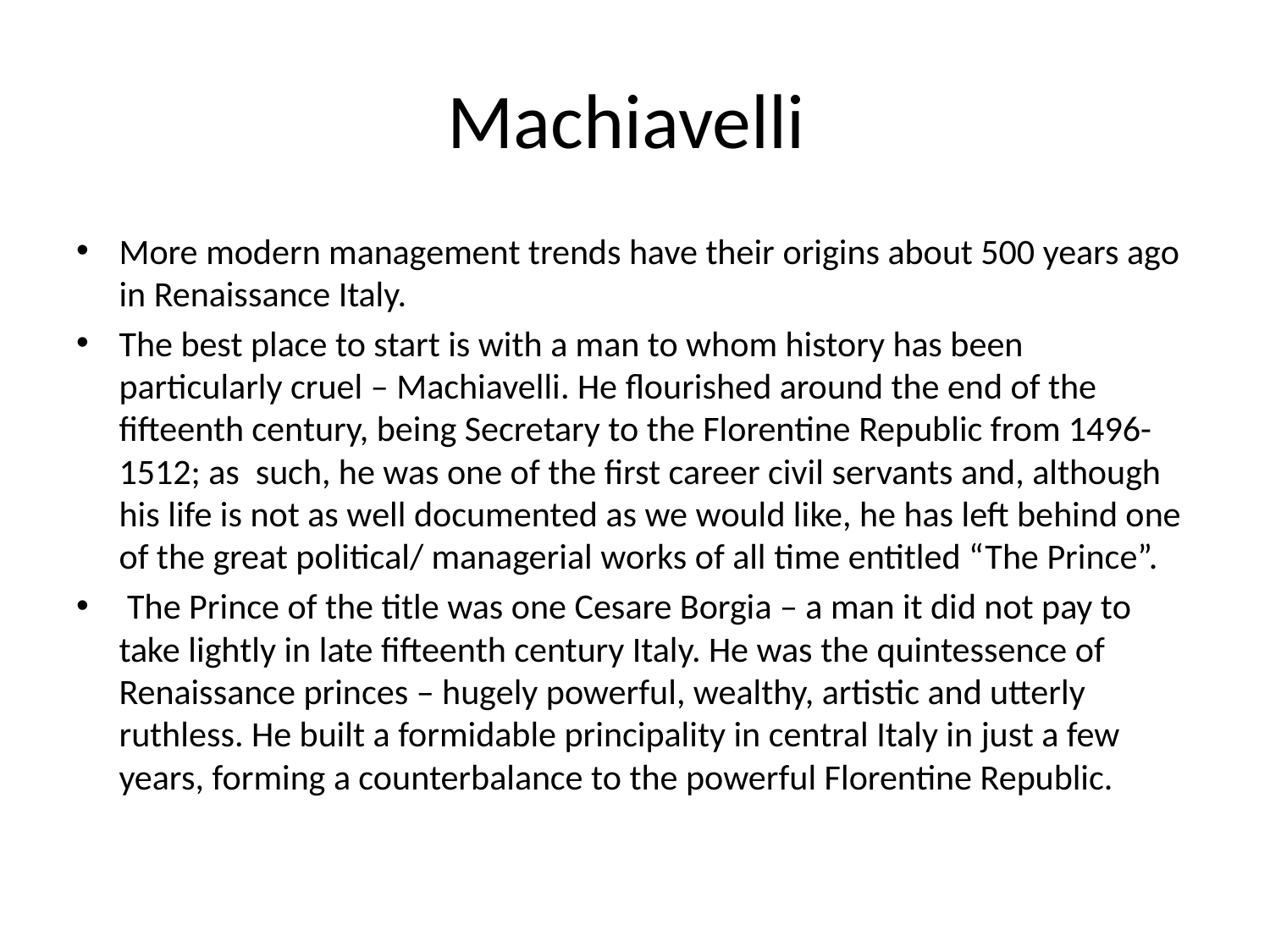

# Machiavelli
More modern management trends have their origins about 500 years ago in Renaissance Italy.
The best place to start is with a man to whom history has been particularly cruel – Machiavelli. He flourished around the end of the fifteenth century, being Secretary to the Florentine Republic from 1496-1512; as  such, he was one of the first career civil servants and, although his life is not as well documented as we would like, he has left behind one of the great political/ managerial works of all time entitled “The Prince”.
 The Prince of the title was one Cesare Borgia – a man it did not pay to take lightly in late fifteenth century Italy. He was the quintessence of Renaissance princes – hugely powerful, wealthy, artistic and utterly ruthless. He built a formidable principality in central Italy in just a few years, forming a counterbalance to the powerful Florentine Republic.